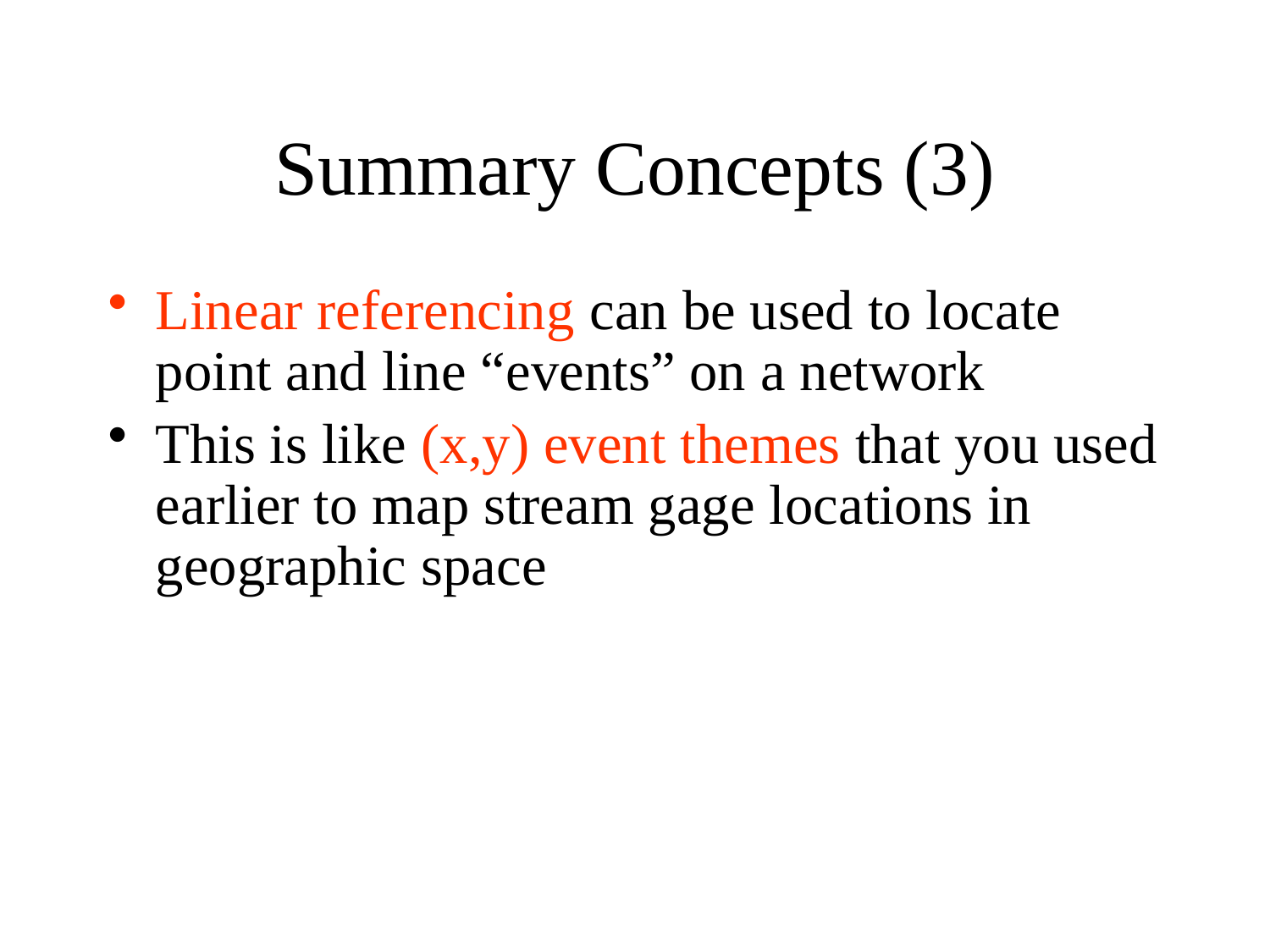

# Summary Concepts (3)
Linear referencing can be used to locate point and line “events” on a network
This is like (x,y) event themes that you used earlier to map stream gage locations in geographic space